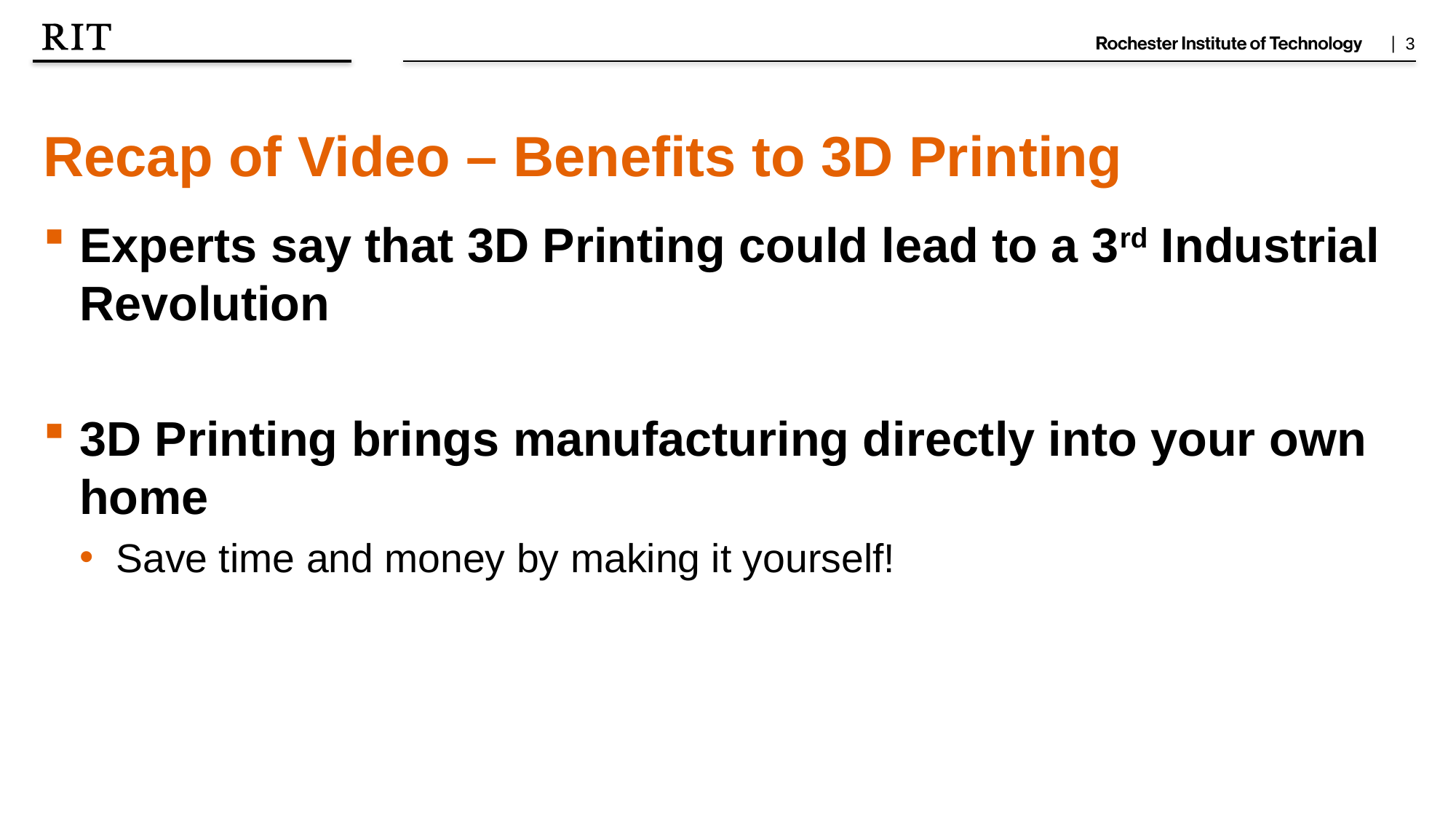

Recap of Video – Benefits to 3D Printing
Experts say that 3D Printing could lead to a 3rd Industrial Revolution

3D Printing brings manufacturing directly into your own home
Save time and money by making it yourself!